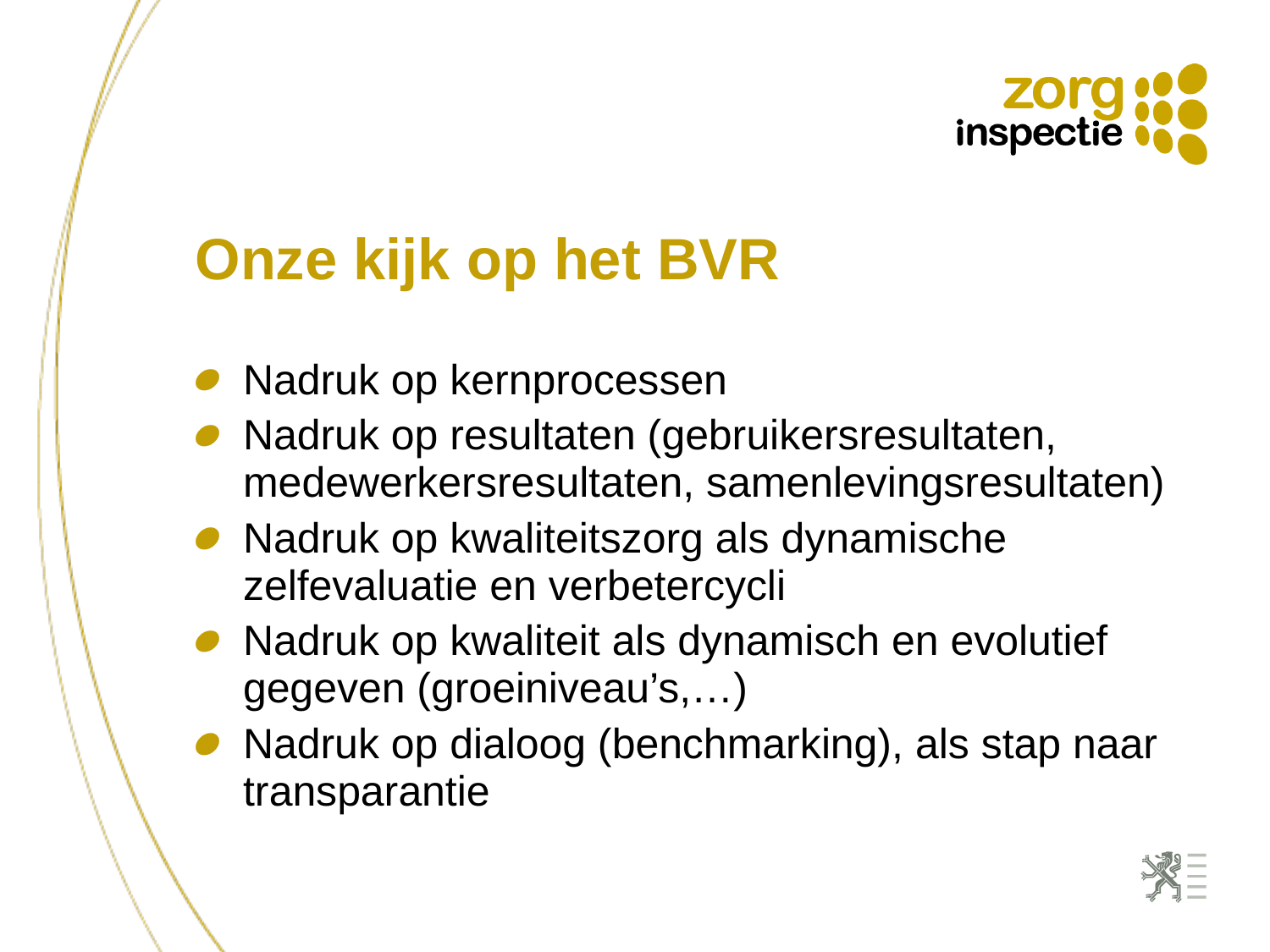

Onze kijk op het BVR

Nadruk op kernprocessen
Nadruk op resultaten (gebruikersresultaten, medewerkersresultaten, samenlevingsresultaten)
Nadruk op kwaliteitszorg als dynamische zelfevaluatie en verbetercycli
Nadruk op kwaliteit als dynamisch en evolutief gegeven (groeiniveau’s,…)
Nadruk op dialoog (benchmarking), als stap naar transparantie